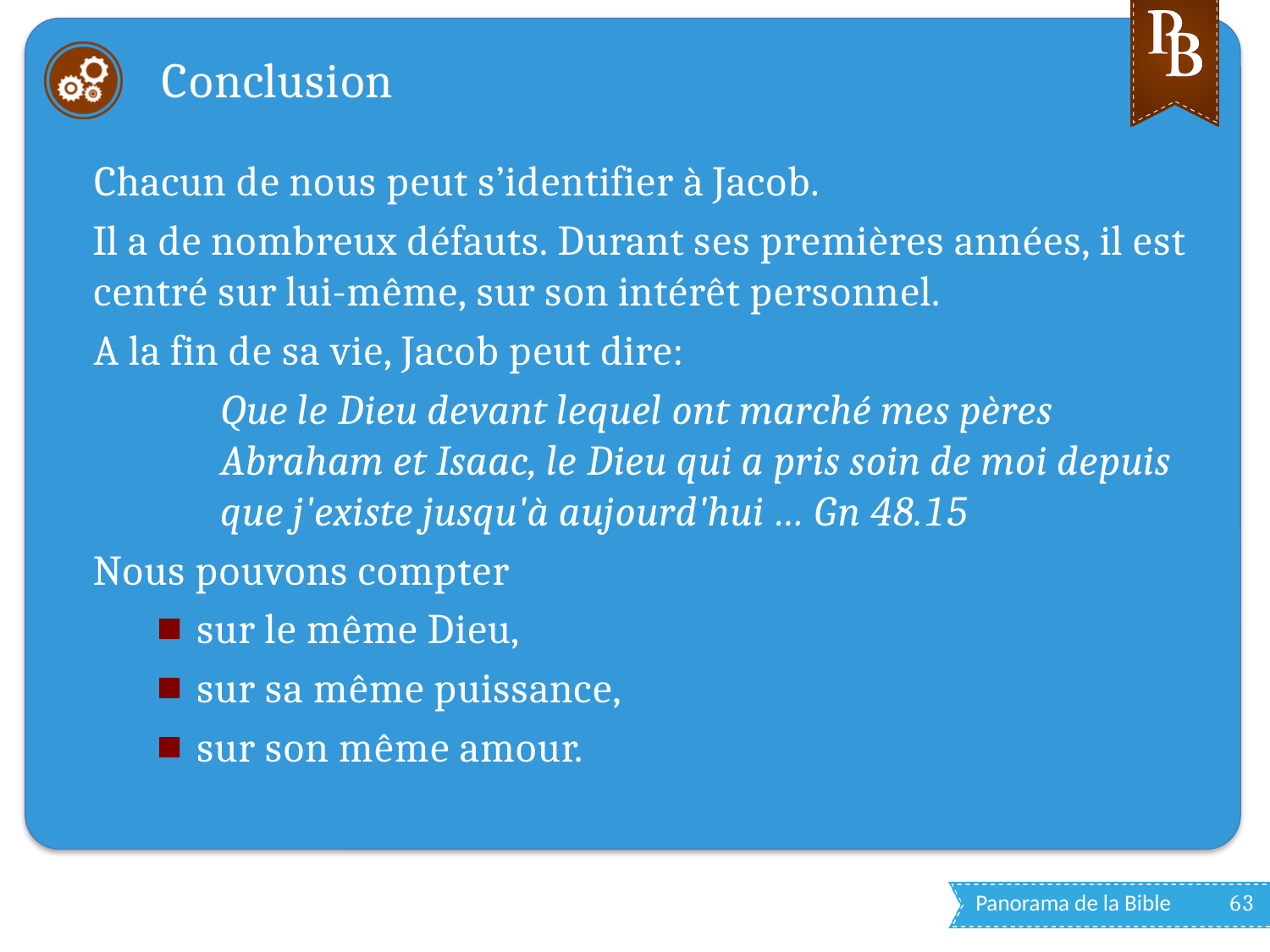

# Conclusion
Chacun de nous peut s’identifier à Jacob.
Il a de nombreux défauts. Durant ses premières années, il est centré sur lui-même, sur son intérêt personnel.
A la fin de sa vie, Jacob peut dire:
Que le Dieu devant lequel ont marché mes pères Abraham et Isaac, le Dieu qui a pris soin de moi depuis que j'existe jusqu'à aujourd'hui … Gn 48.15
Nous pouvons compter
sur le même Dieu,
sur sa même puissance,
sur son même amour.